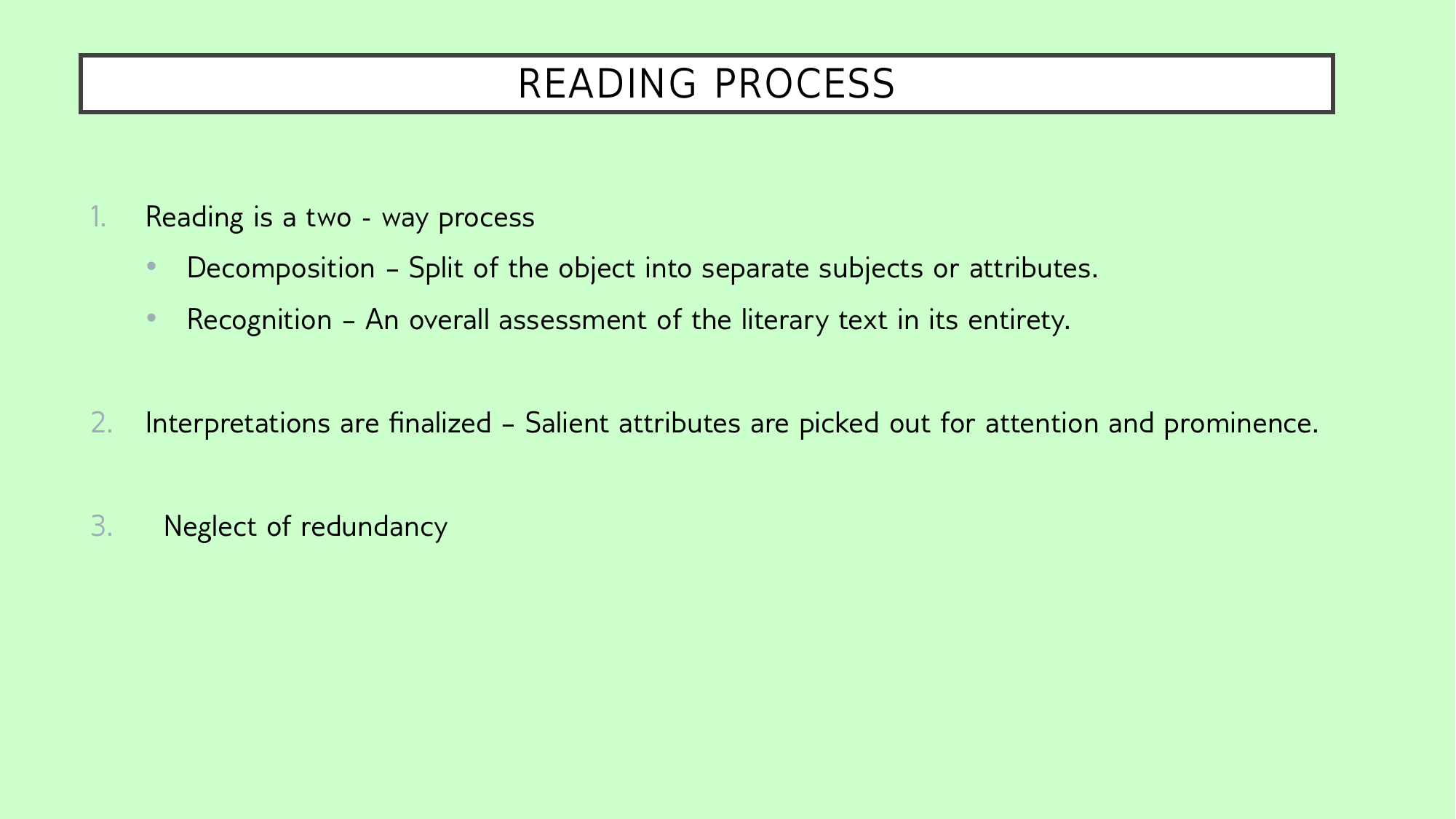

# Reading Process
Reading is a two - way process
Decomposition – Split of the object into separate subjects or attributes.
Recognition – An overall assessment of the literary text in its entirety.

Interpretations are finalized – Salient attributes are picked out for attention and prominence.

  Neglect of redundancy